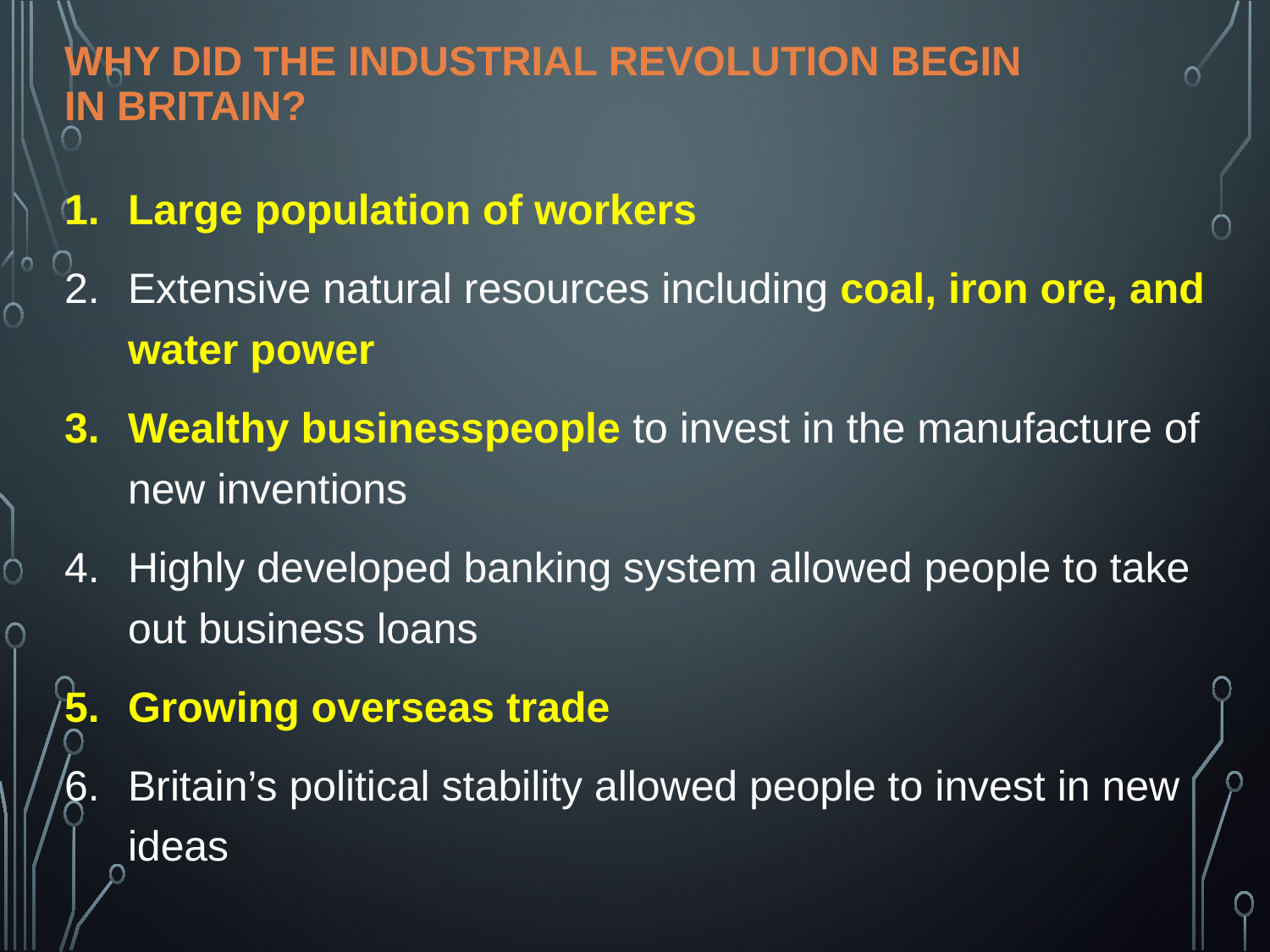

# Why did the Industrial Revolution Begin in Britain?
Large population of workers
Extensive natural resources including coal, iron ore, and water power
Wealthy businesspeople to invest in the manufacture of new inventions
Highly developed banking system allowed people to take out business loans
Growing overseas trade
Britain’s political stability allowed people to invest in new ideas